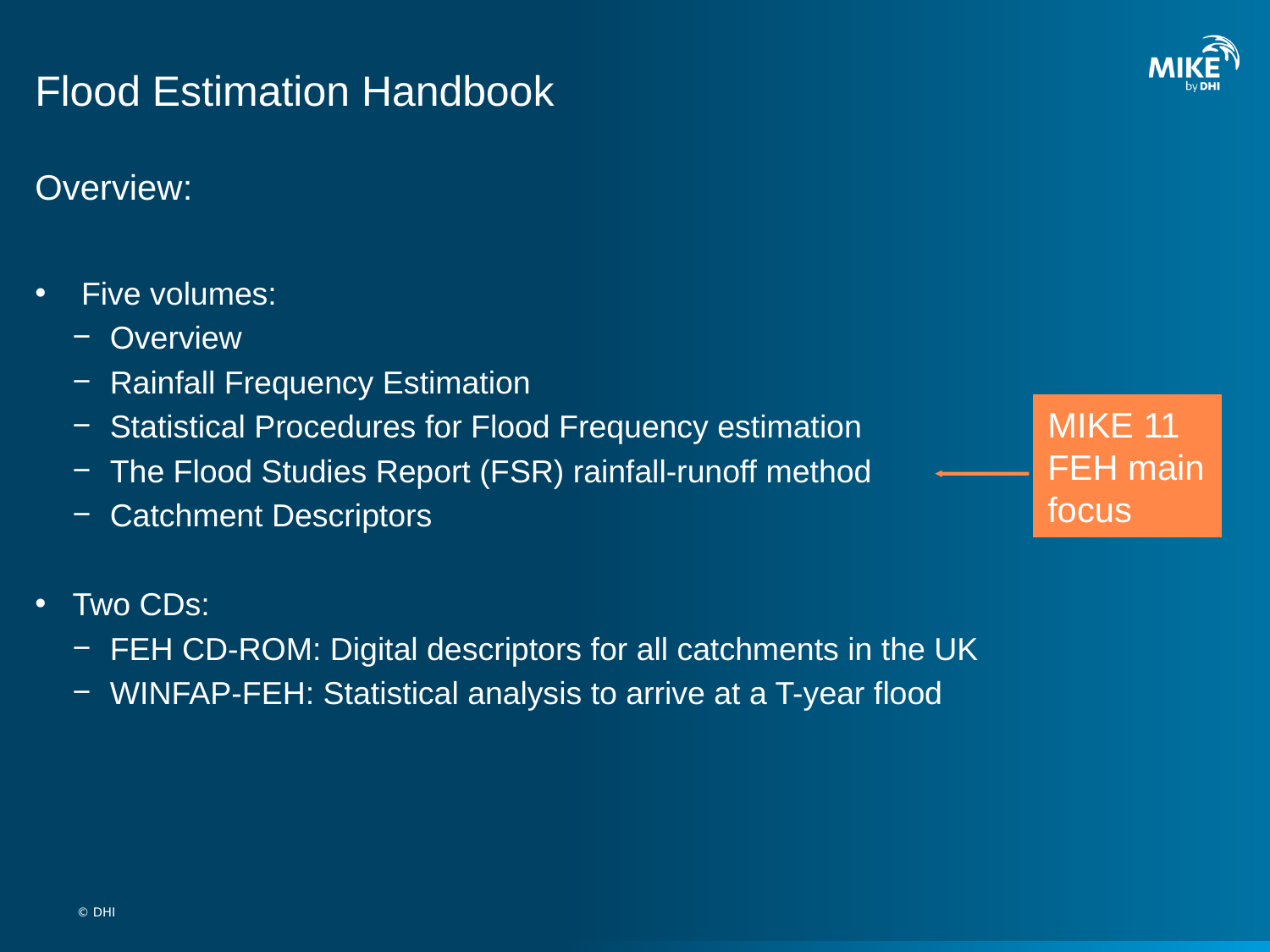

# Flood Estimation Handbook
Overview:

 Five volumes:
Overview
Rainfall Frequency Estimation
Statistical Procedures for Flood Frequency estimation
The Flood Studies Report (FSR) rainfall-runoff method
Catchment Descriptors

Two CDs:
FEH CD-ROM: Digital descriptors for all catchments in the UK
WINFAP-FEH: Statistical analysis to arrive at a T-year flood

MIKE 11
FEH main focus

© DHI